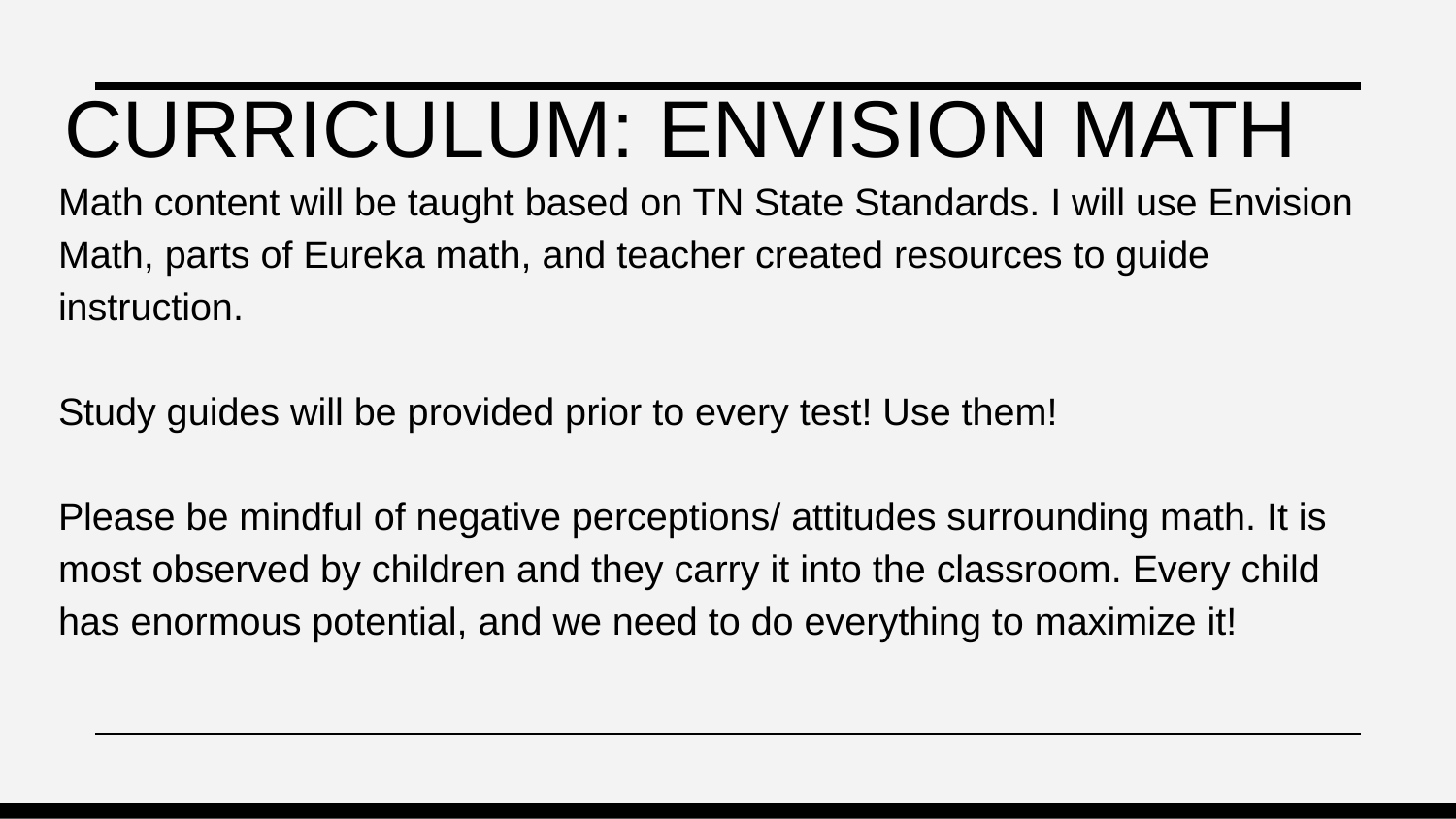

# Curriculum: enVision Math
Math content will be taught based on TN State Standards. I will use Envision Math, parts of Eureka math, and teacher created resources to guide instruction.

Study guides will be provided prior to every test! Use them!

Please be mindful of negative perceptions/ attitudes surrounding math. It is most observed by children and they carry it into the classroom. Every child has enormous potential, and we need to do everything to maximize it!